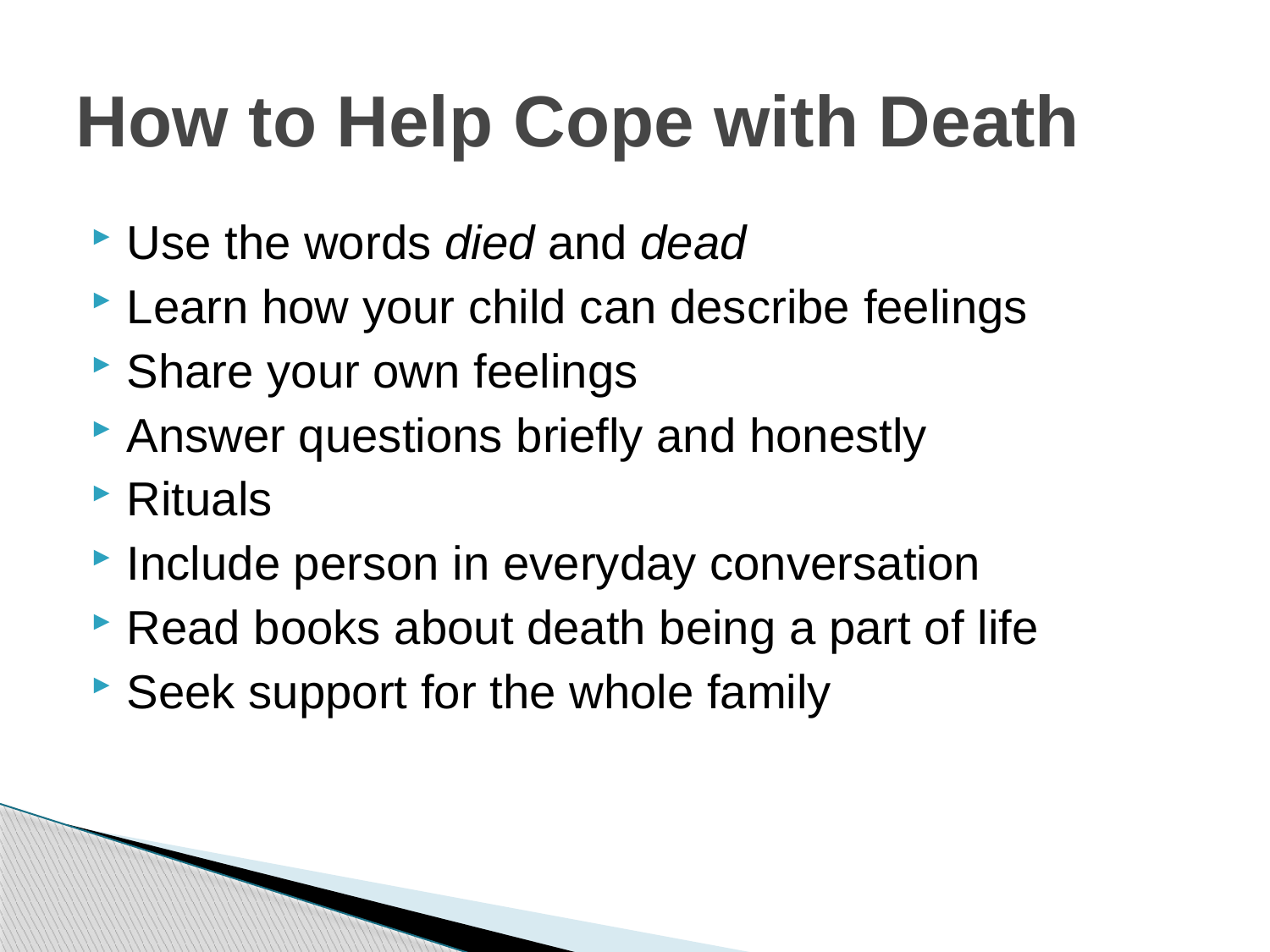

# How to Help Cope with Death
Use the words died and dead
Learn how your child can describe feelings
Share your own feelings
Answer questions briefly and honestly
Rituals
Include person in everyday conversation
Read books about death being a part of life
Seek support for the whole family